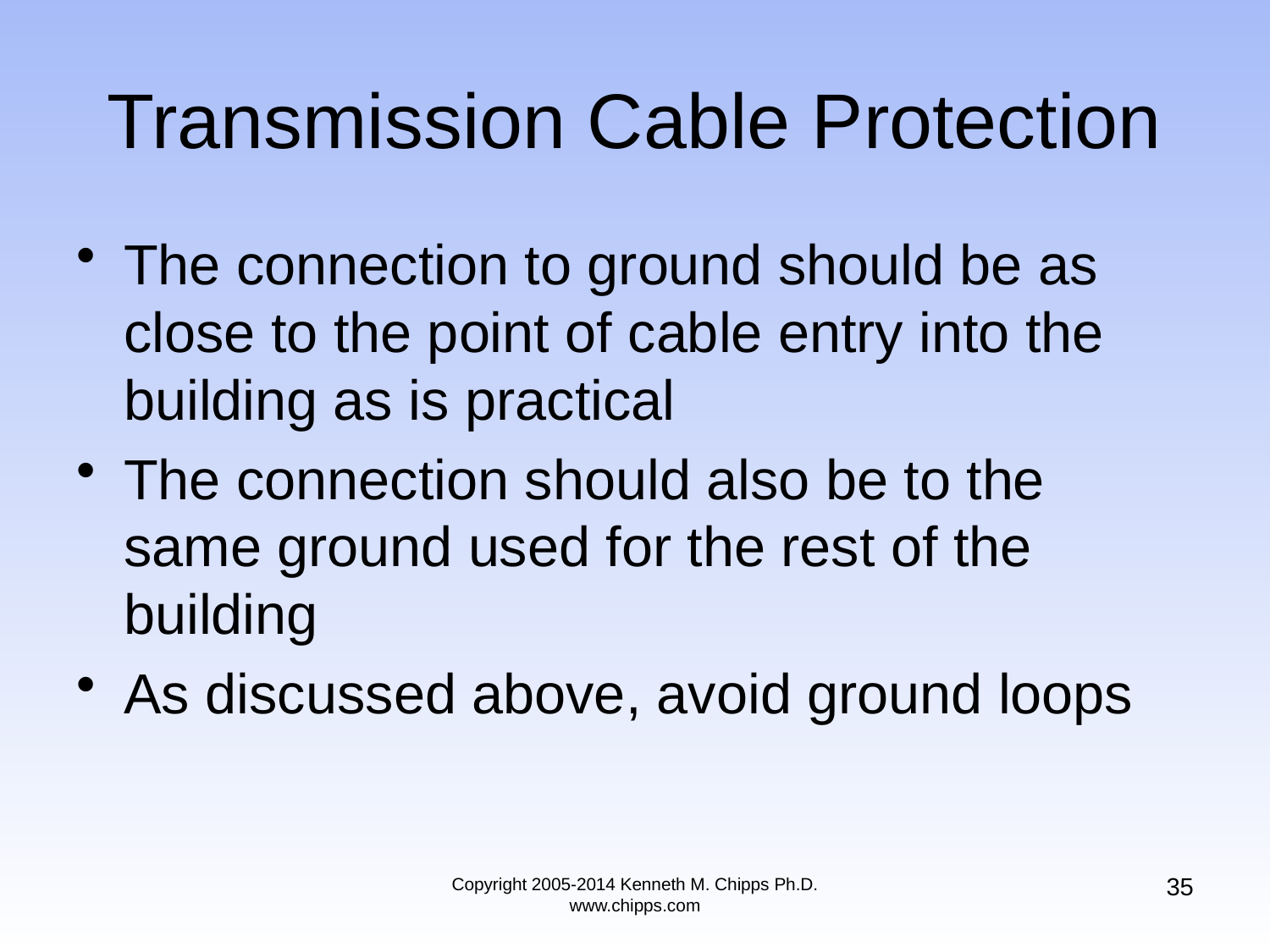

# Transmission Cable Protection
The connection to ground should be as close to the point of cable entry into the building as is practical
The connection should also be to the same ground used for the rest of the building
As discussed above, avoid ground loops
35
Copyright 2005-2014 Kenneth M. Chipps Ph.D. www.chipps.com